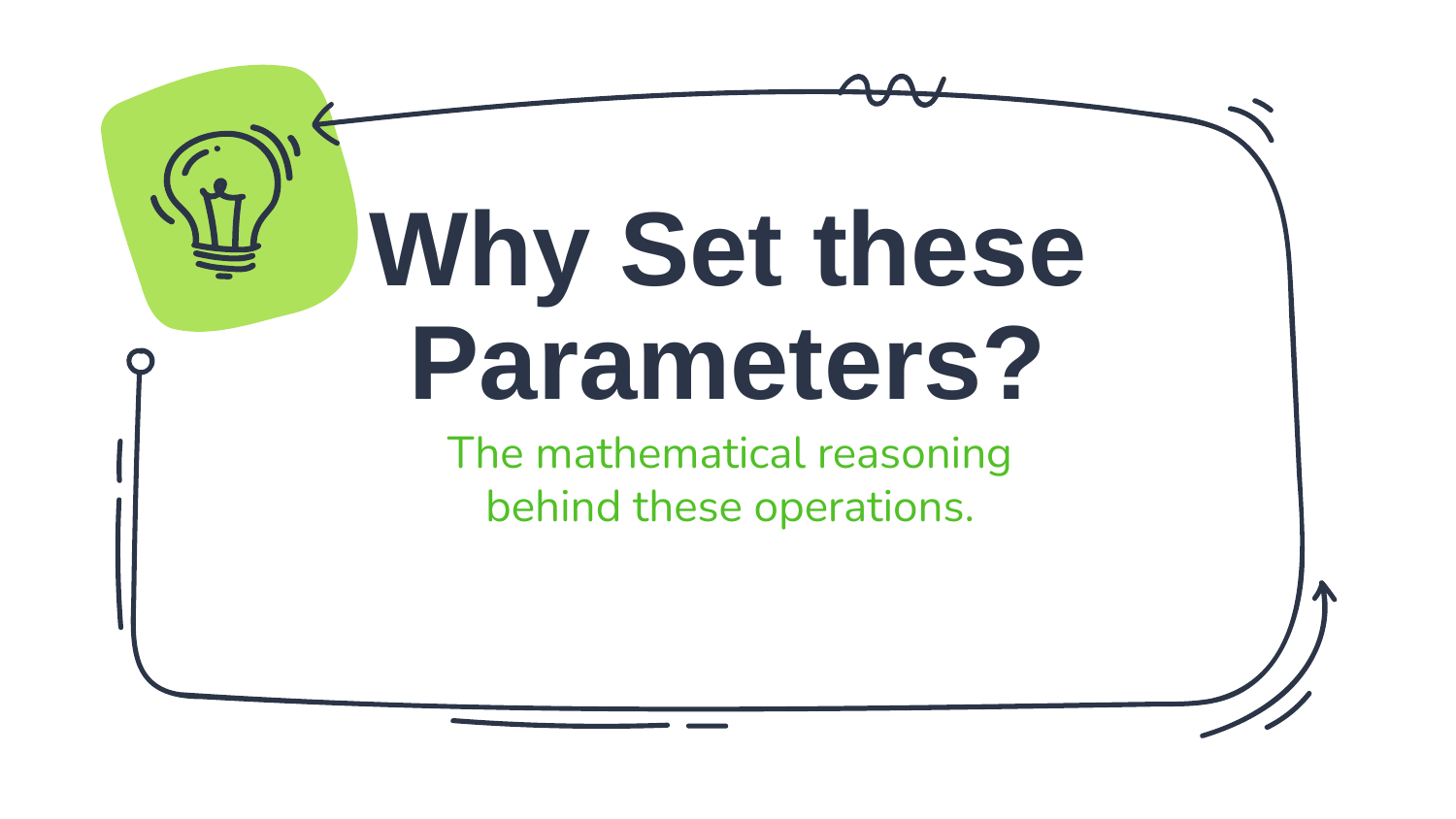

# Why Set these Parameters?
The mathematical reasoning behind these operations.